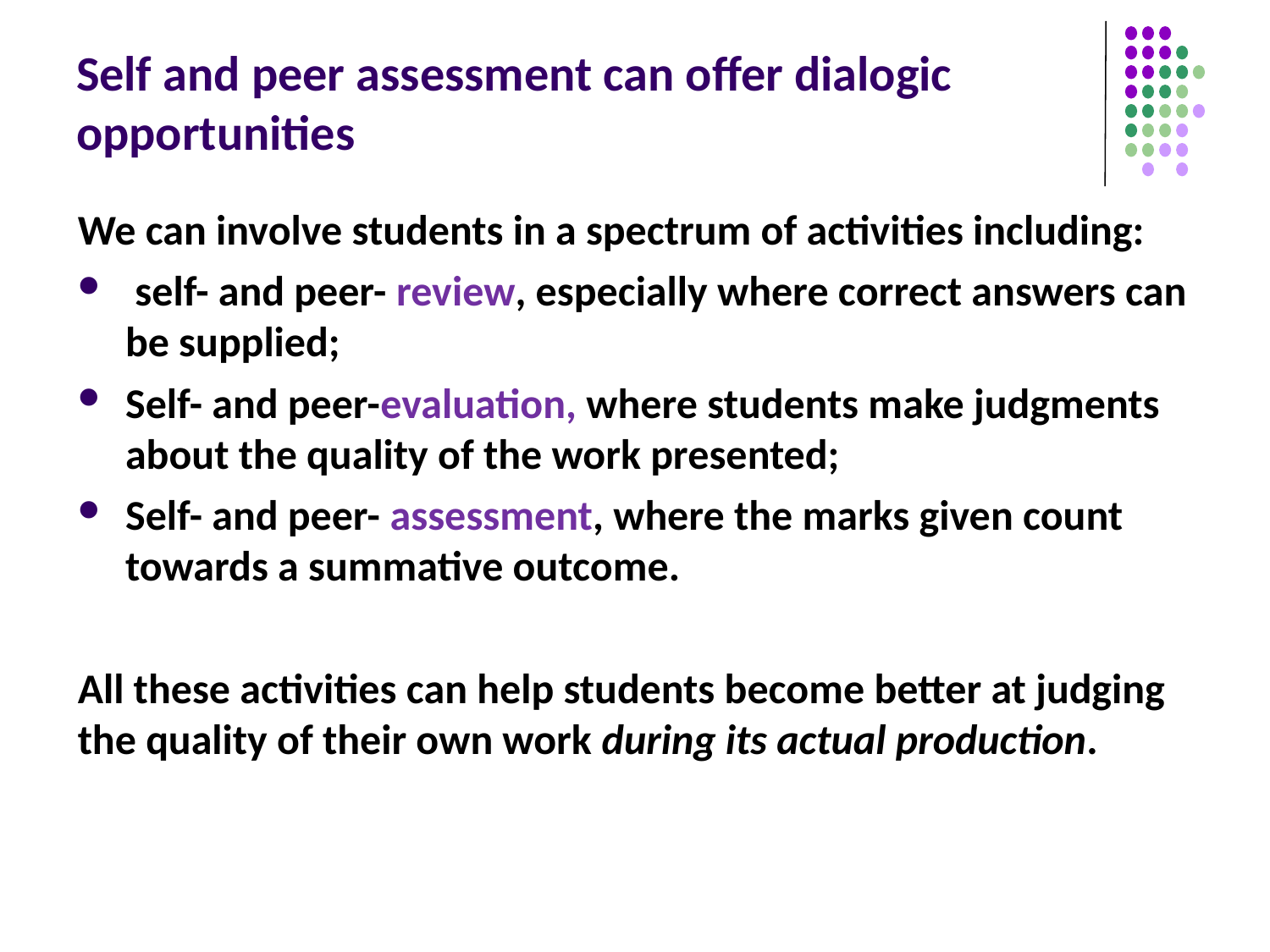

# Self and peer assessment can offer dialogic opportunities
We can involve students in a spectrum of activities including:
 self- and peer- review, especially where correct answers can be supplied;
Self- and peer-evaluation, where students make judgments about the quality of the work presented;
Self- and peer- assessment, where the marks given count towards a summative outcome.

All these activities can help students become better at judging the quality of their own work during its actual production.